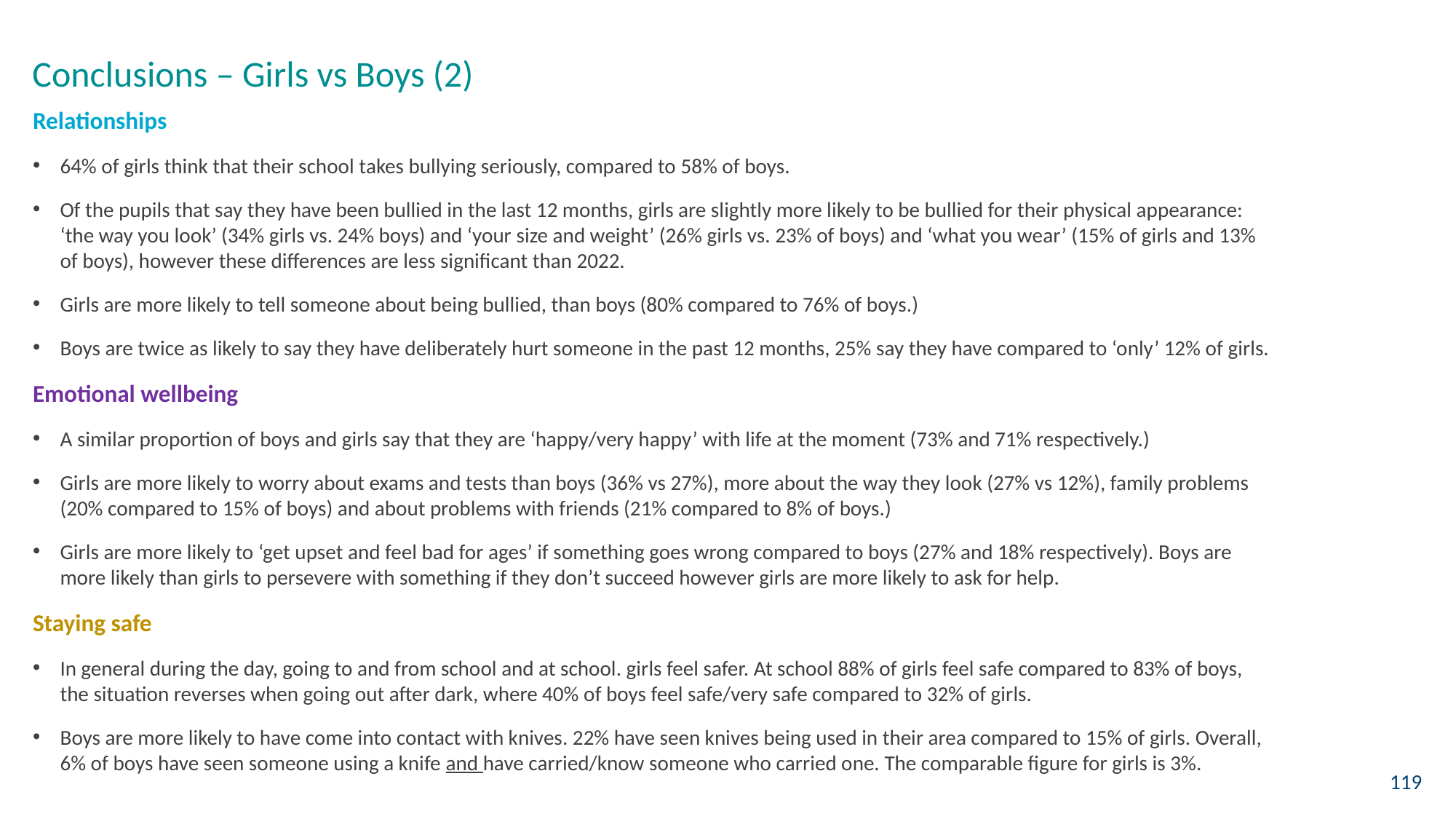

Conclusions – Girls vs Boys (2)
Relationships
64% of girls think that their school takes bullying seriously, compared to 58% of boys.
Of the pupils that say they have been bullied in the last 12 months, girls are slightly more likely to be bullied for their physical appearance: ‘the way you look’ (34% girls vs. 24% boys) and ‘your size and weight’ (26% girls vs. 23% of boys) and ‘what you wear’ (15% of girls and 13% of boys), however these differences are less significant than 2022.
Girls are more likely to tell someone about being bullied, than boys (80% compared to 76% of boys.)
Boys are twice as likely to say they have deliberately hurt someone in the past 12 months, 25% say they have compared to ‘only’ 12% of girls.
Emotional wellbeing
A similar proportion of boys and girls say that they are ‘happy/very happy’ with life at the moment (73% and 71% respectively.)
Girls are more likely to worry about exams and tests than boys (36% vs 27%), more about the way they look (27% vs 12%), family problems (20% compared to 15% of boys) and about problems with friends (21% compared to 8% of boys.)
Girls are more likely to ‘get upset and feel bad for ages’ if something goes wrong compared to boys (27% and 18% respectively). Boys are more likely than girls to persevere with something if they don’t succeed however girls are more likely to ask for help.
Staying safe
In general during the day, going to and from school and at school. girls feel safer. At school 88% of girls feel safe compared to 83% of boys, the situation reverses when going out after dark, where 40% of boys feel safe/very safe compared to 32% of girls.
Boys are more likely to have come into contact with knives. 22% have seen knives being used in their area compared to 15% of girls. Overall, 6% of boys have seen someone using a knife and have carried/know someone who carried one. The comparable figure for girls is 3%.